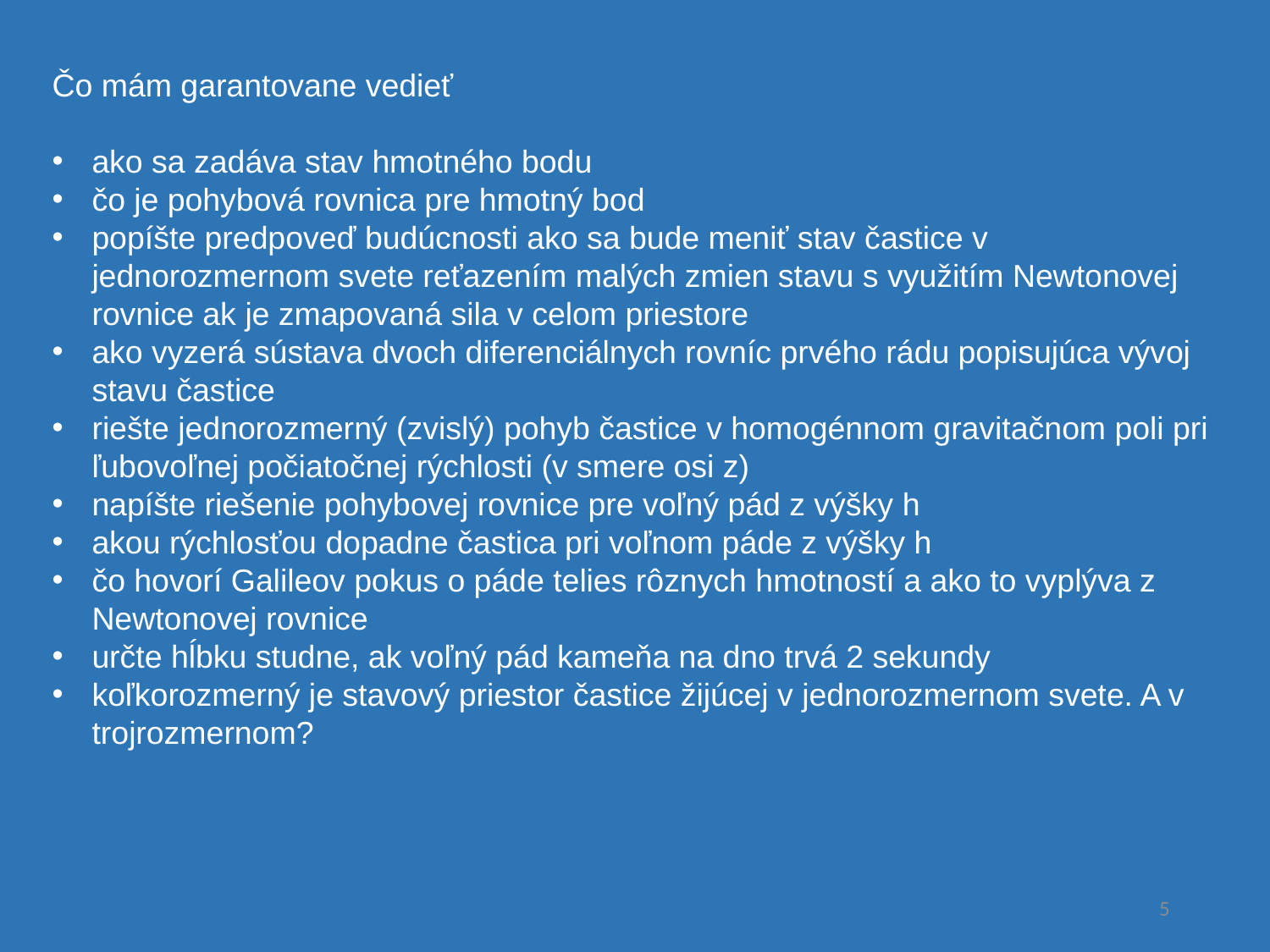

Čo mám garantovane vedieť

ako sa zadáva stav hmotného bodu
čo je pohybová rovnica pre hmotný bod
popíšte predpoveď budúcnosti ako sa bude meniť stav častice v jednorozmernom svete reťazením malých zmien stavu s využitím Newtonovej rovnice ak je zmapovaná sila v celom priestore
ako vyzerá sústava dvoch diferenciálnych rovníc prvého rádu popisujúca vývoj stavu častice
riešte jednorozmerný (zvislý) pohyb častice v homogénnom gravitačnom poli pri ľubovoľnej počiatočnej rýchlosti (v smere osi z)
napíšte riešenie pohybovej rovnice pre voľný pád z výšky h
akou rýchlosťou dopadne častica pri voľnom páde z výšky h
čo hovorí Galileov pokus o páde telies rôznych hmotností a ako to vyplýva z Newtonovej rovnice
určte hĺbku studne, ak voľný pád kameňa na dno trvá 2 sekundy
koľkorozmerný je stavový priestor častice žijúcej v jednorozmernom svete. A v trojrozmernom?

5